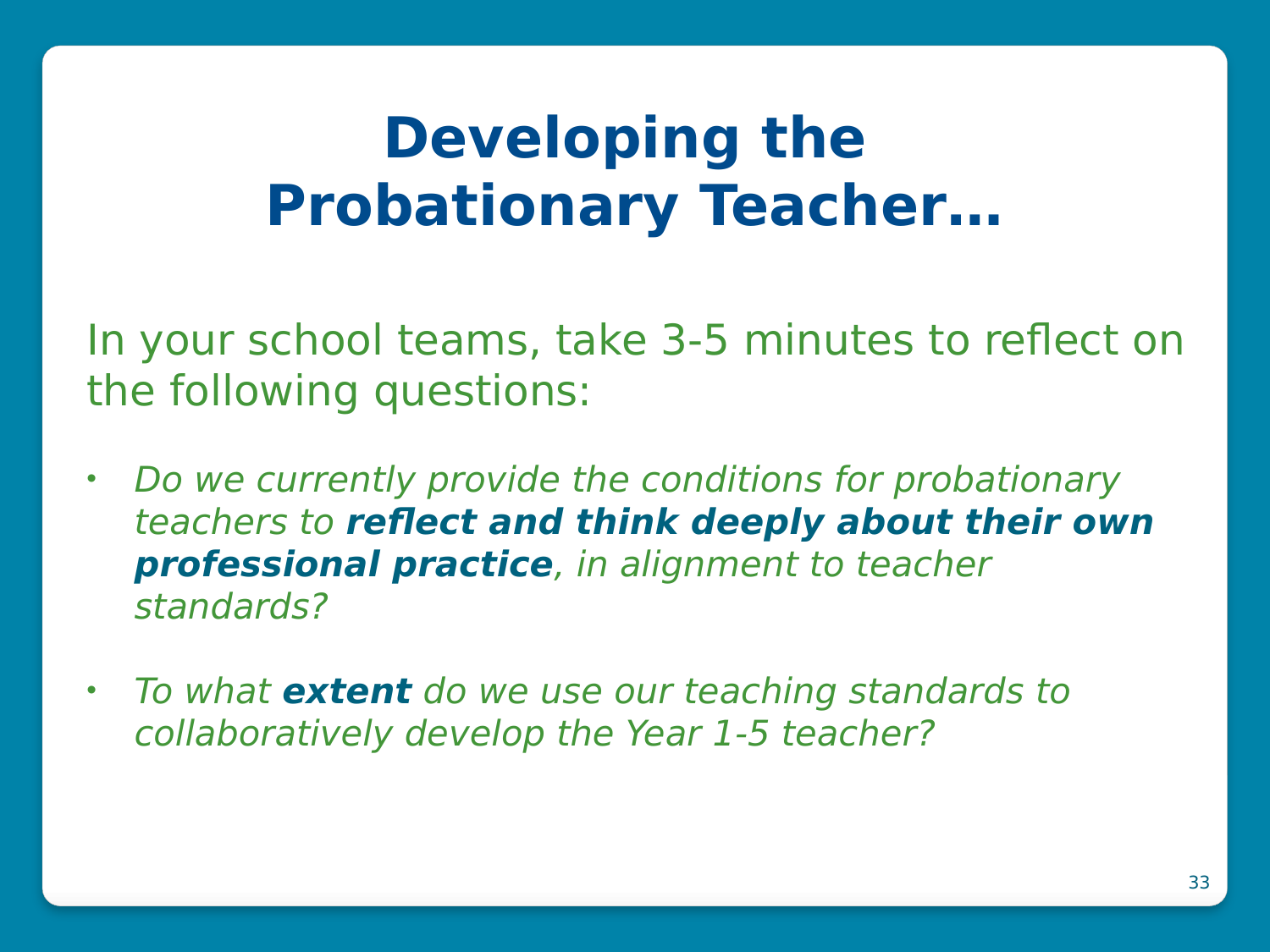

# Developing the Probationary Teacher…

In your school teams, take 3-5 minutes to reflect on the following questions:

Do we currently provide the conditions for probationary teachers to reflect and think deeply about their own professional practice, in alignment to teacher standards?

To what extent do we use our teaching standards to collaboratively develop the Year 1-5 teacher?

33